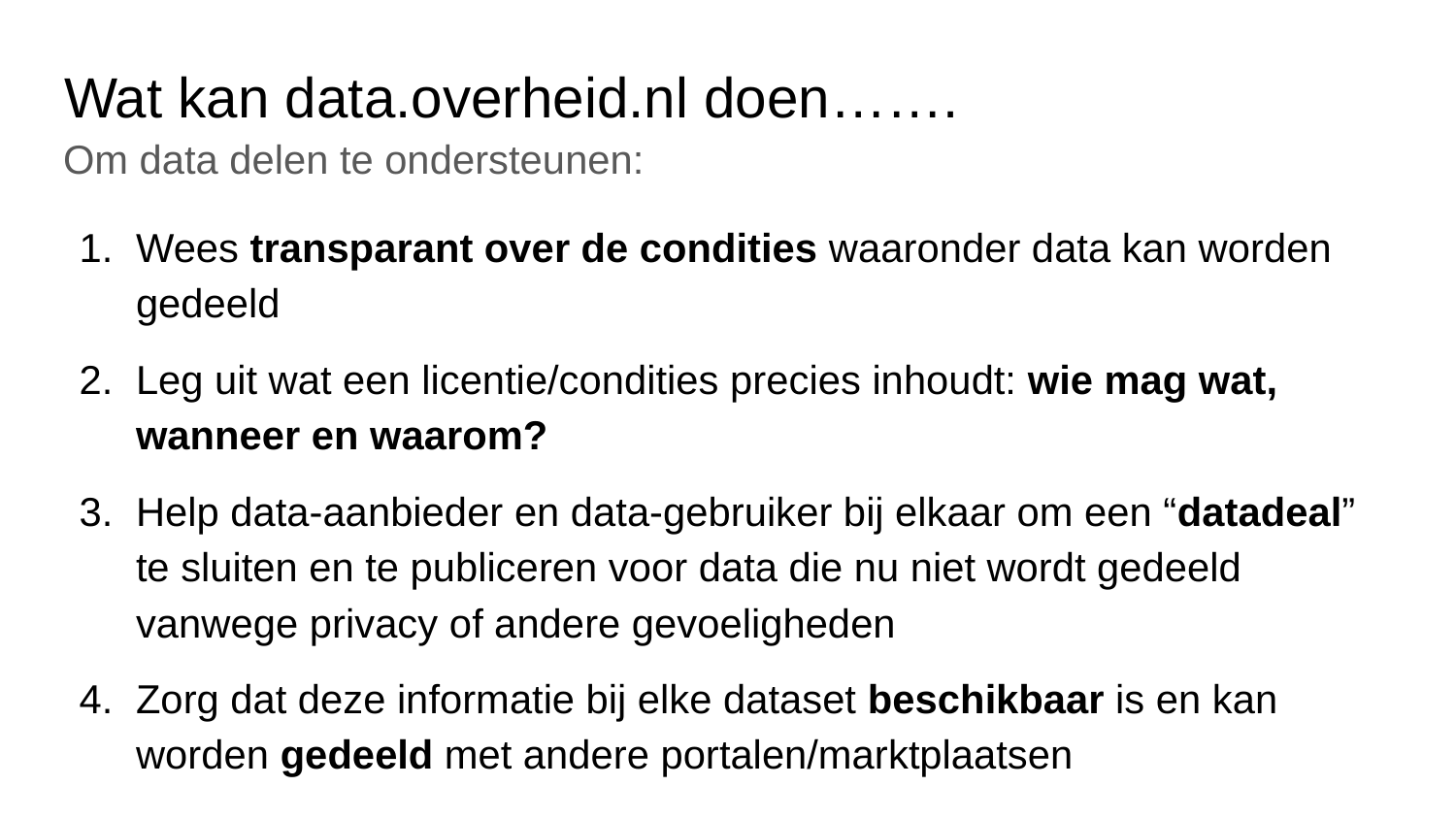

# Wat kan data.overheid.nl doen…….
Om data delen te ondersteunen:
Wees transparant over de condities waaronder data kan worden gedeeld
Leg uit wat een licentie/condities precies inhoudt: wie mag wat, wanneer en waarom?
Help data-aanbieder en data-gebruiker bij elkaar om een “datadeal” te sluiten en te publiceren voor data die nu niet wordt gedeeld vanwege privacy of andere gevoeligheden
Zorg dat deze informatie bij elke dataset beschikbaar is en kan worden gedeeld met andere portalen/marktplaatsen